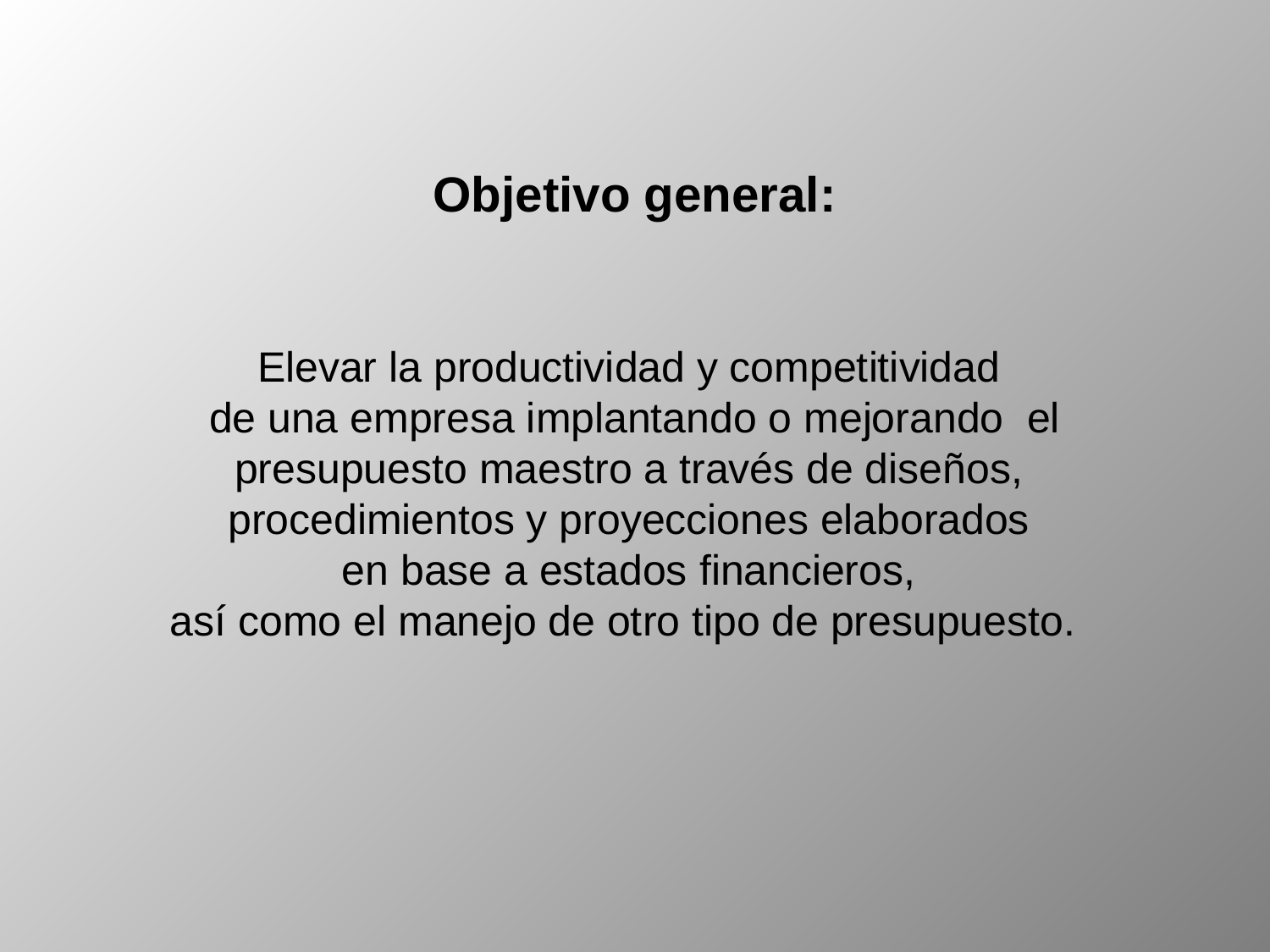

Objetivo general:

Elevar la productividad y competitividad
de una empresa implantando o mejorando  el presupuesto maestro a través de diseños,  procedimientos y proyecciones elaborados
en base a estados financieros,
así como el manejo de otro tipo de presupuesto.